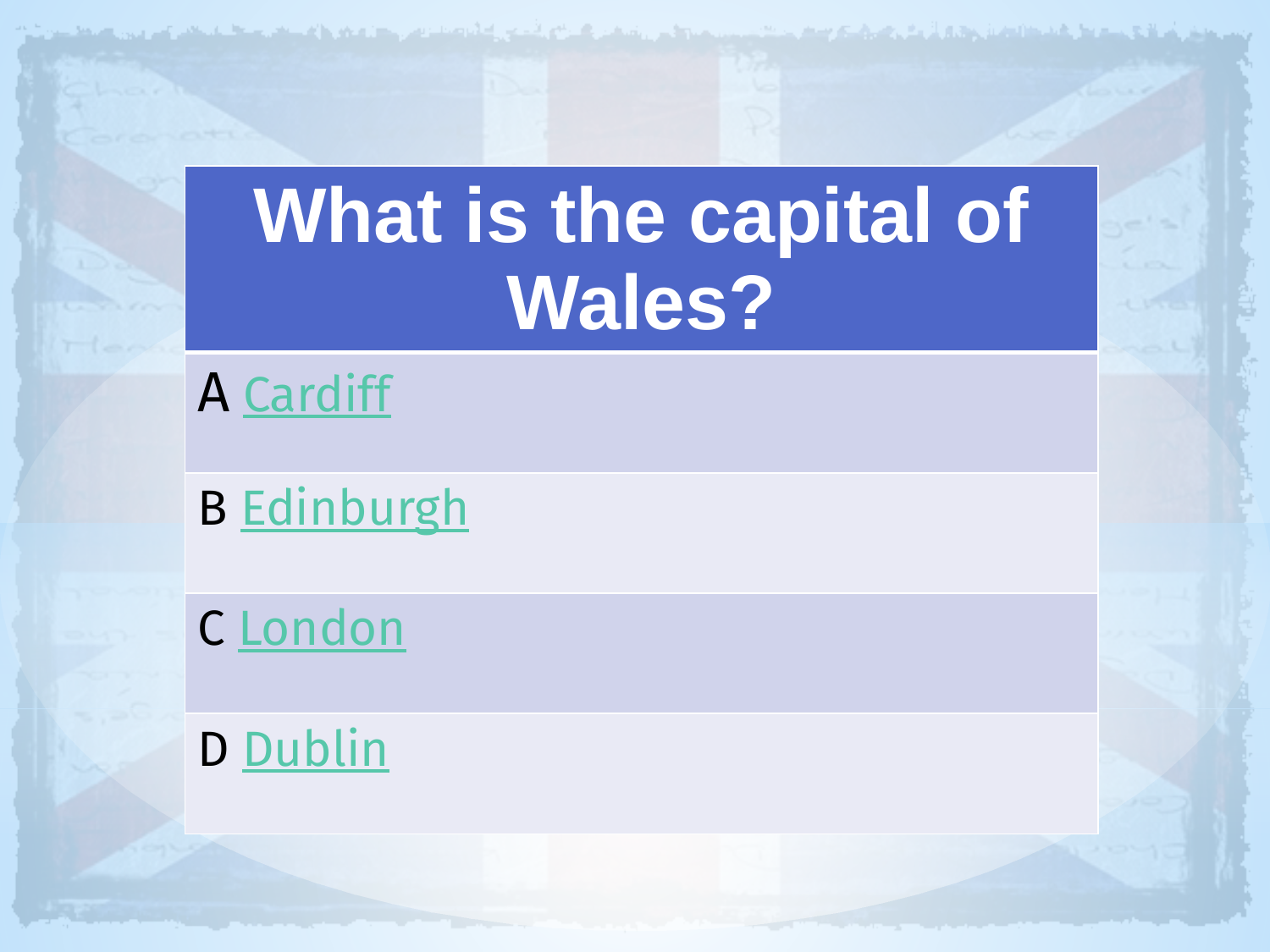

| What is the capital of Wales? |
| --- |
| A Cardiff |
| B Edinburgh |
| C London |
| D Dublin |